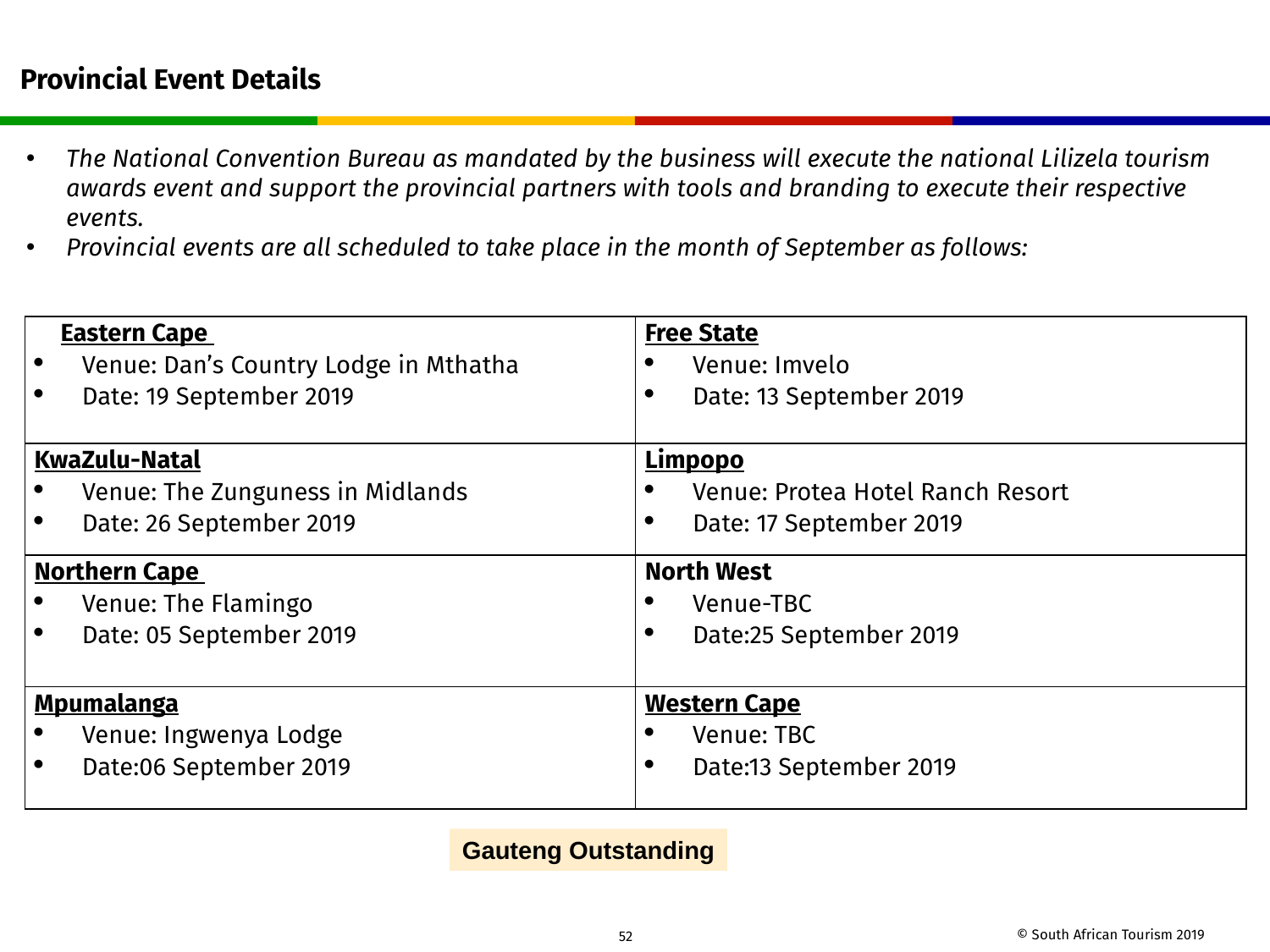

# Provincial Event Details
The National Convention Bureau as mandated by the business will execute the national Lilizela tourism awards event and support the provincial partners with tools and branding to execute their respective events.
Provincial events are all scheduled to take place in the month of September as follows:
| Eastern Cape Venue: Dan’s Country Lodge in Mthatha Date: 19 September 2019 | Free State Venue: Imvelo Date: 13 September 2019 |
| --- | --- |
| KwaZulu-Natal Venue: The Zunguness in Midlands Date: 26 September 2019 | Limpopo Venue: Protea Hotel Ranch Resort Date: 17 September 2019 |
| Northern Cape Venue: The Flamingo Date: 05 September 2019 | North West Venue-TBC Date:25 September 2019 |
| Mpumalanga Venue: Ingwenya Lodge Date:06 September 2019 | Western Cape Venue: TBC Date:13 September 2019 |
Gauteng Outstanding